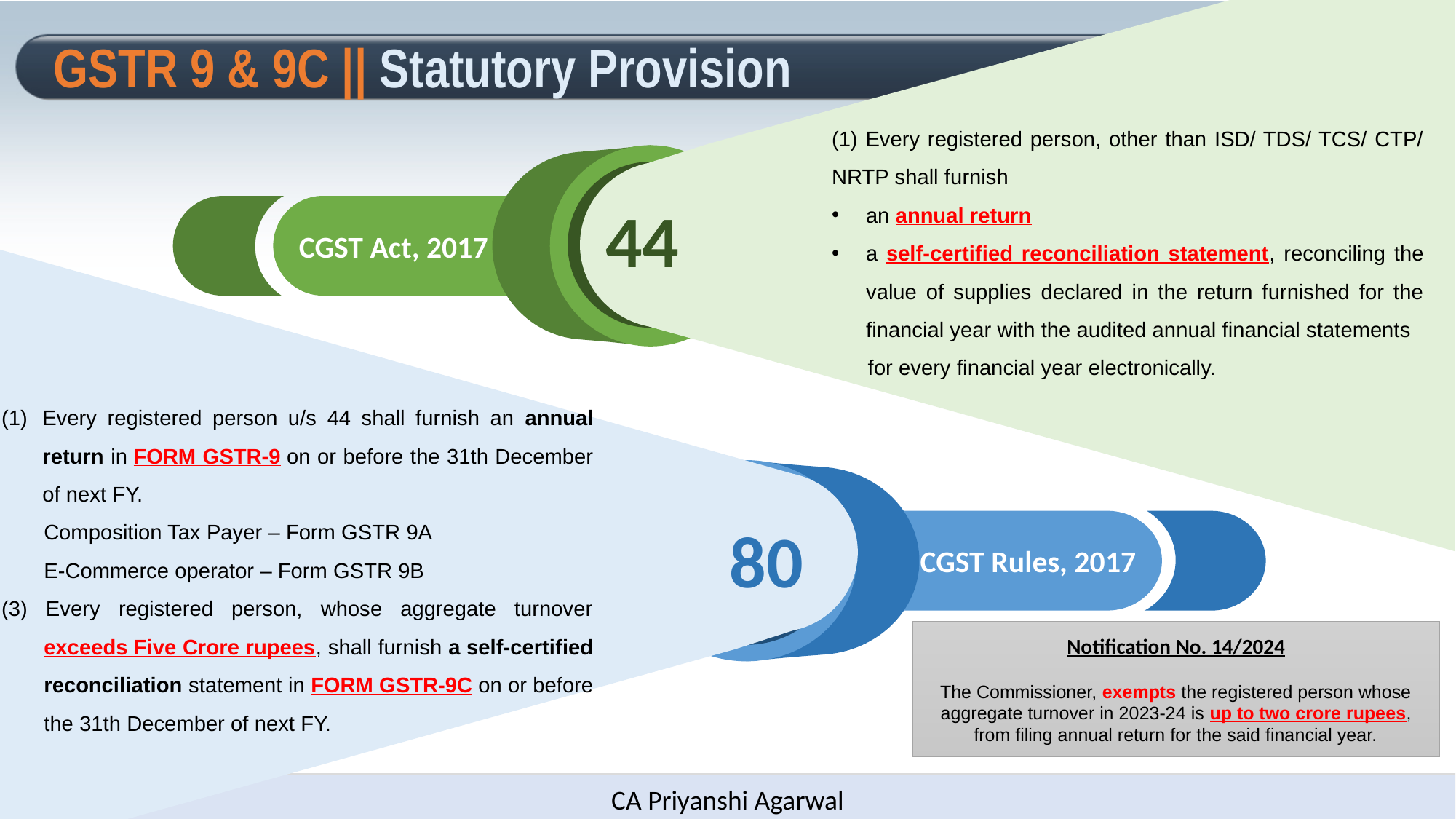

CGST Act, 2017
GSTR 9 & 9C || Statutory Provision
(1) Every registered person, other than ISD/ TDS/ TCS/ CTP/ NRTP shall furnish
an annual return
a self-certified reconciliation statement, reconciling the value of supplies declared in the return furnished for the financial year with the audited annual financial statements
      for every financial year electronically.
44

CGST Rules, 2017

Every registered person u/s 44 shall furnish an annual return in FORM GSTR-9 on or before the 31th December of next FY.
Composition Tax Payer – Form GSTR 9A
E-Commerce operator – Form GSTR 9B
(3) Every registered person, whose aggregate turnover exceeds Five Crore rupees, shall furnish a self-certified reconciliation statement in FORM GSTR-9C on or before the 31th December of next FY.
80
Notification No. 14/2024

The Commissioner, exempts the registered person whose aggregate turnover in 2023-24 is up to two crore rupees, from filing annual return for the said financial year.